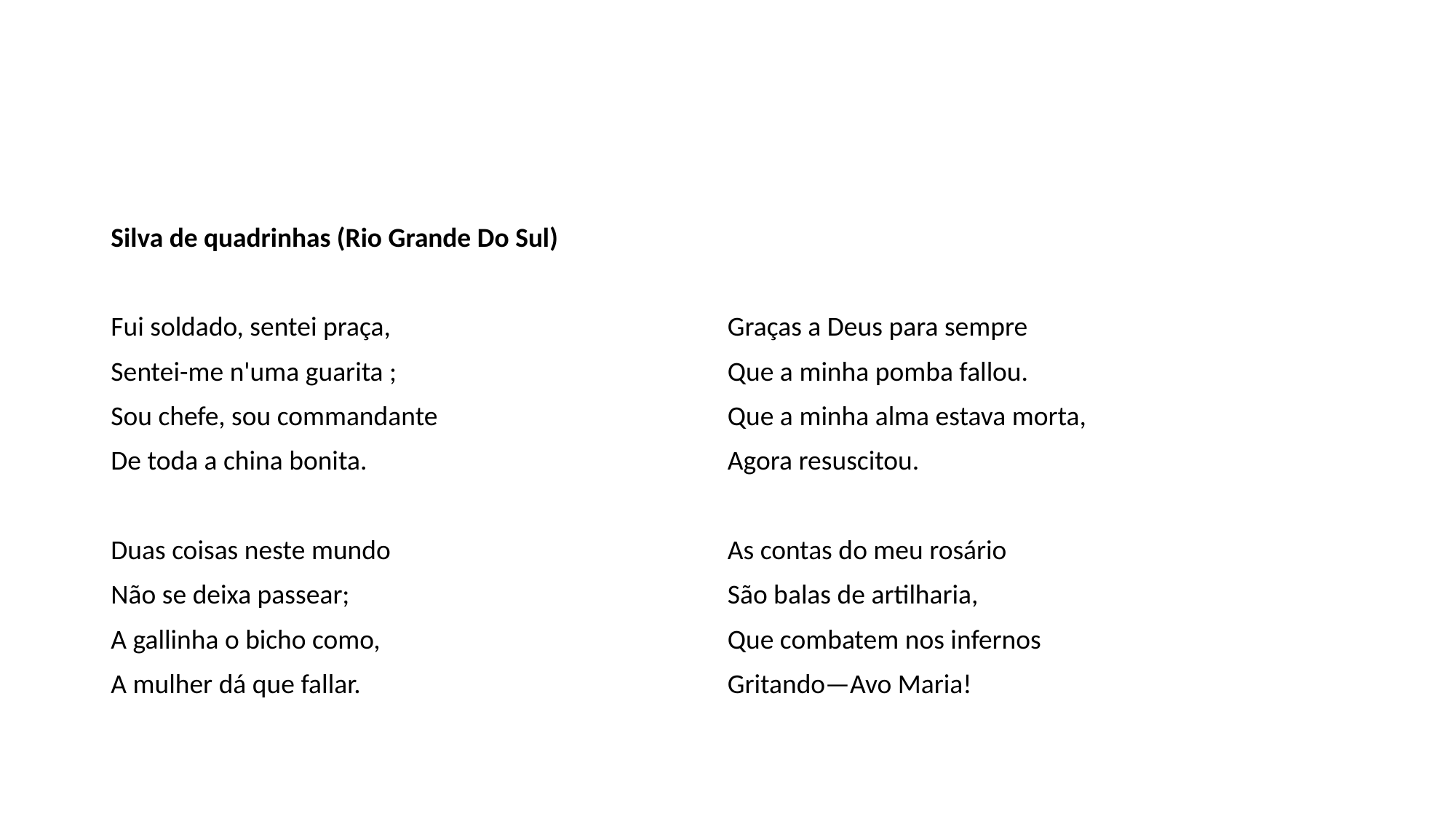

Silva de quadrinhas (Rio Grande Do Sul)

Fui soldado, sentei praça,
Sentei-me n'uma guarita ;
Sou chefe, sou commandante
De toda a china bonita.

Duas coisas neste mundo
Não se deixa passear;
A gallinha o bicho como,
A mulher dá que fallar.

Graças a Deus para sempre
Que a minha pomba fallou.
Que a minha alma estava morta,
Agora resuscitou.

As contas do meu rosário
São balas de artilharia,
Que combatem nos infernos
Gritando—Avo Maria!